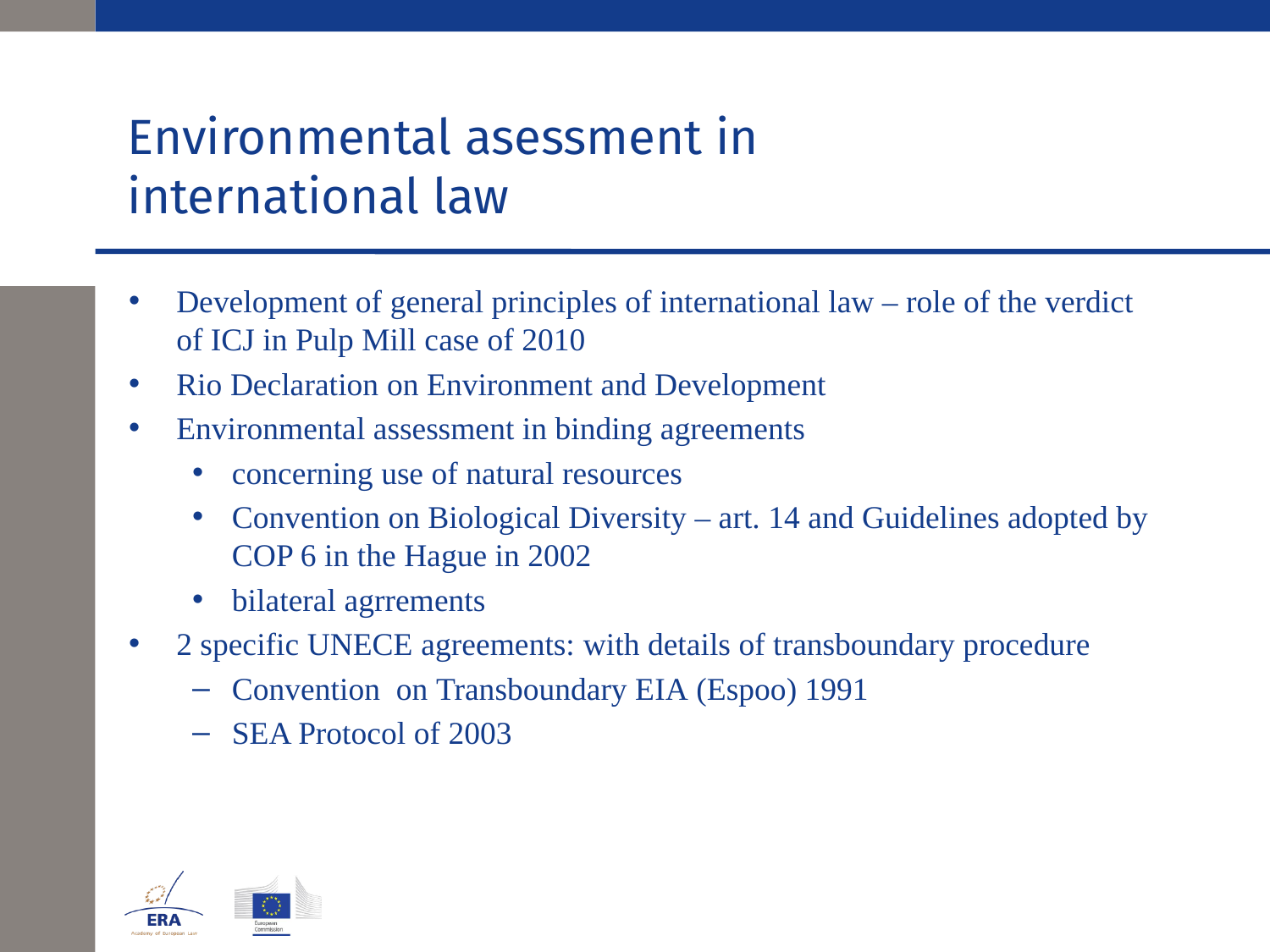

# Environmental asessment in  international law
Development of general principles of international law – role of the verdict of ICJ in Pulp Mill case of 2010
Rio Declaration on Environment and Development
Environmental assessment in binding agreements
concerning use of natural resources
Convention on Biological Diversity – art. 14 and Guidelines adopted by COP 6 in the Hague in 2002
bilateral agrrements
2 specific UNECE agreements: with details of transboundary procedure
Convention  on Transboundary EIA (Espoo) 1991
SEA Protocol of 2003